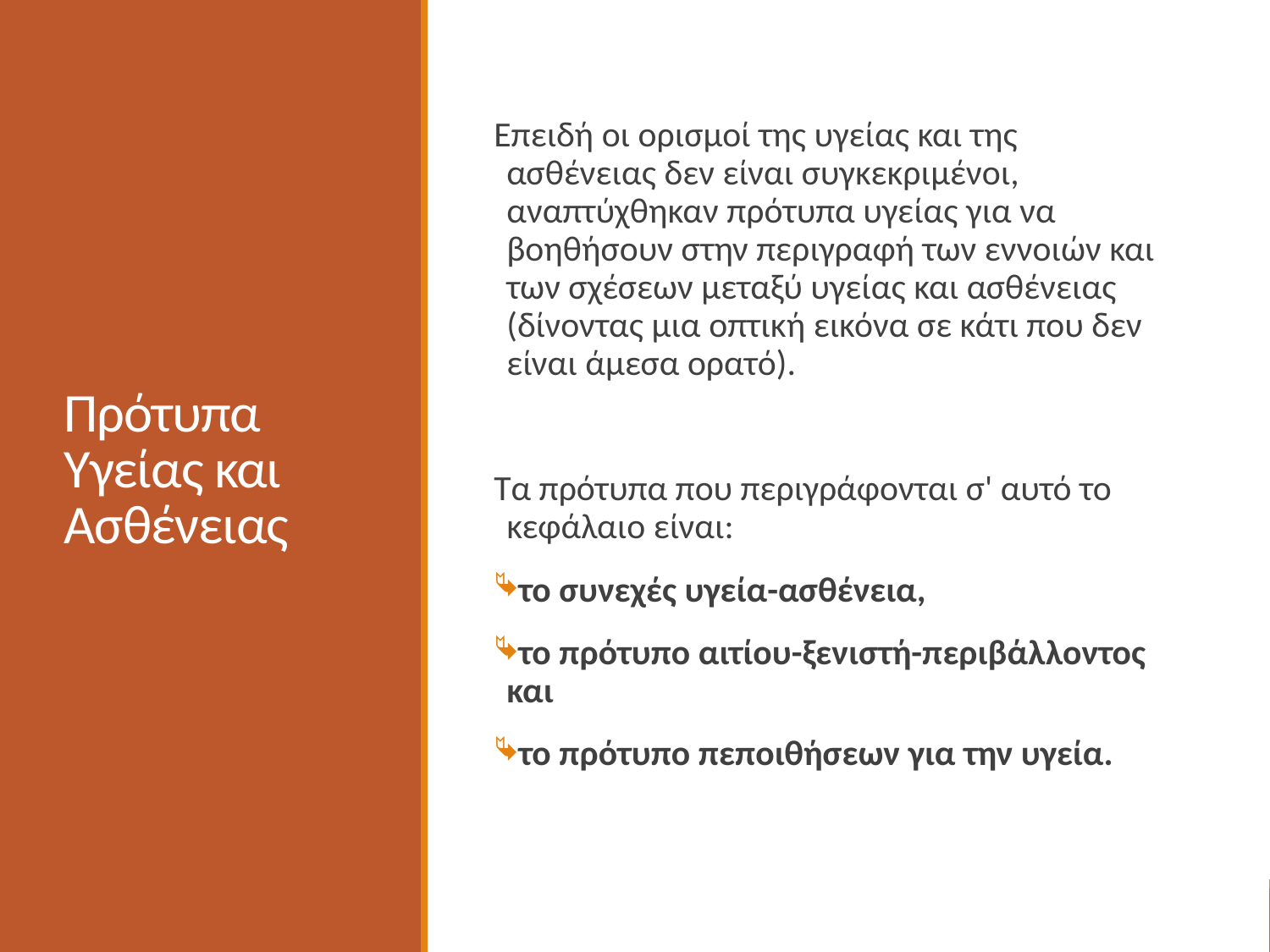

# Πρότυπα Υγείας και Ασθένειας
Επειδή οι ορισμοί της υγείας και της ασθένειας δεν είναι συγκεκριμένοι, αναπτύχθηκαν πρότυπα υγείας για να βοηθήσουν στην περιγραφή των εννοιών και των σχέσεων μεταξύ υγείας και ασθένειας (δίνοντας μια οπτική εικόνα σε κάτι που δεν είναι άμεσα ορατό).

Τα πρότυπα που περιγράφονται σ' αυτό το κεφάλαιο είναι:
το συνεχές υγεία-ασθένεια,
το πρότυπο αιτίου-ξενιστή-περιβάλλοντος και
το πρότυπο πεποιθήσεων για την υγεία.